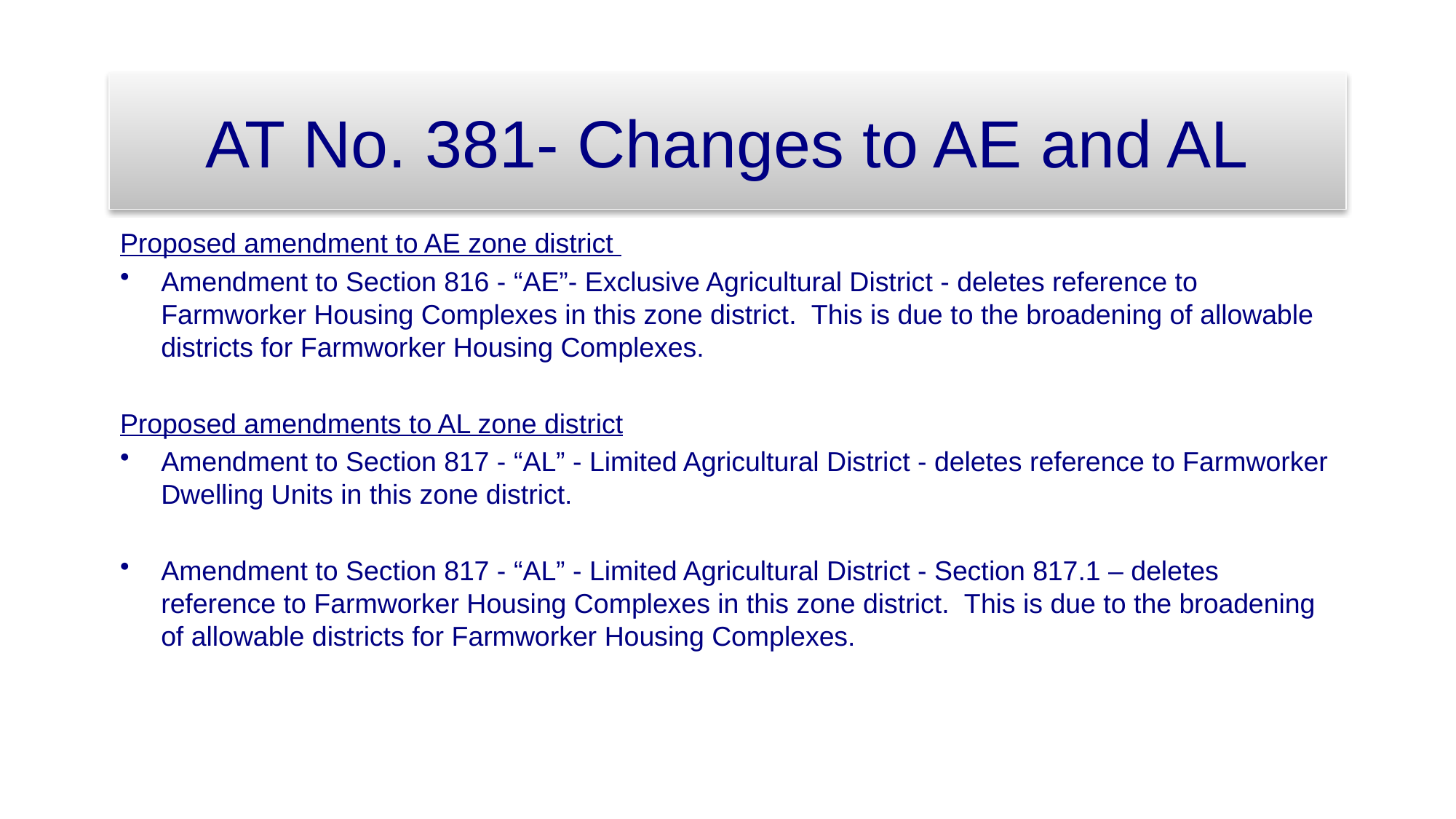

# AT No. 381- Changes to AE and AL
Proposed amendment to AE zone district
Amendment to Section 816 - “AE”- Exclusive Agricultural District - deletes reference to Farmworker Housing Complexes in this zone district.  This is due to the broadening of allowable districts for Farmworker Housing Complexes.

Proposed amendments to AL zone district
Amendment to Section 817 - “AL” - Limited Agricultural District - deletes reference to Farmworker Dwelling Units in this zone district.

Amendment to Section 817 - “AL” - Limited Agricultural District - Section 817.1 – deletes reference to Farmworker Housing Complexes in this zone district.  This is due to the broadening of allowable districts for Farmworker Housing Complexes.